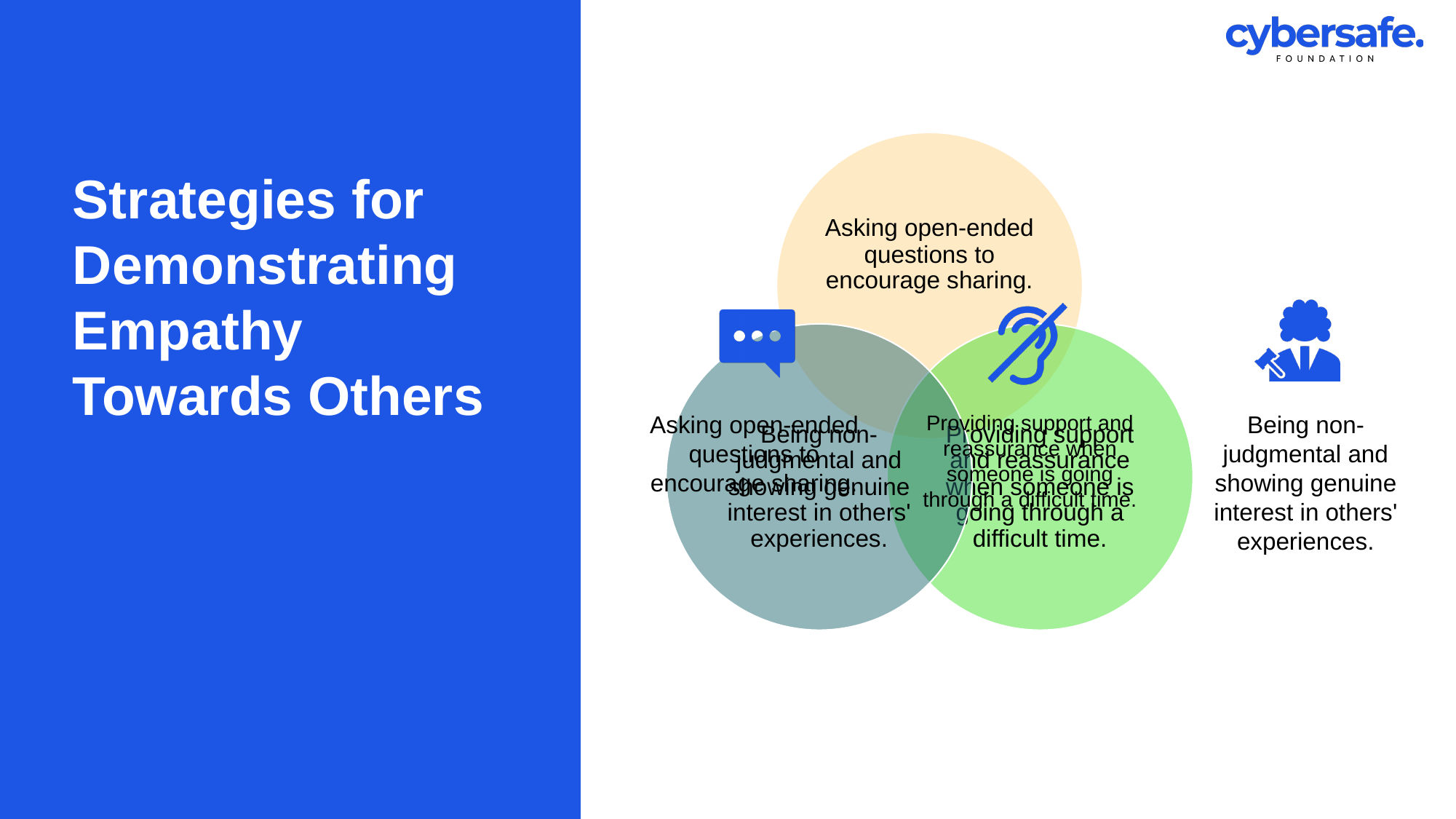

Asking open-ended questions to encourage sharing.
Providing support and reassurance when someone is going through a difficult time.
Being non-judgmental and showing genuine interest in others' experiences.
Asking open-ended questions to encourage sharing.
Providing support and reassurance when someone is going through a difficult time.
Being non-judgmental and showing genuine interest in others' experiences.
Strategies for Demonstrating Empathy Towards Others